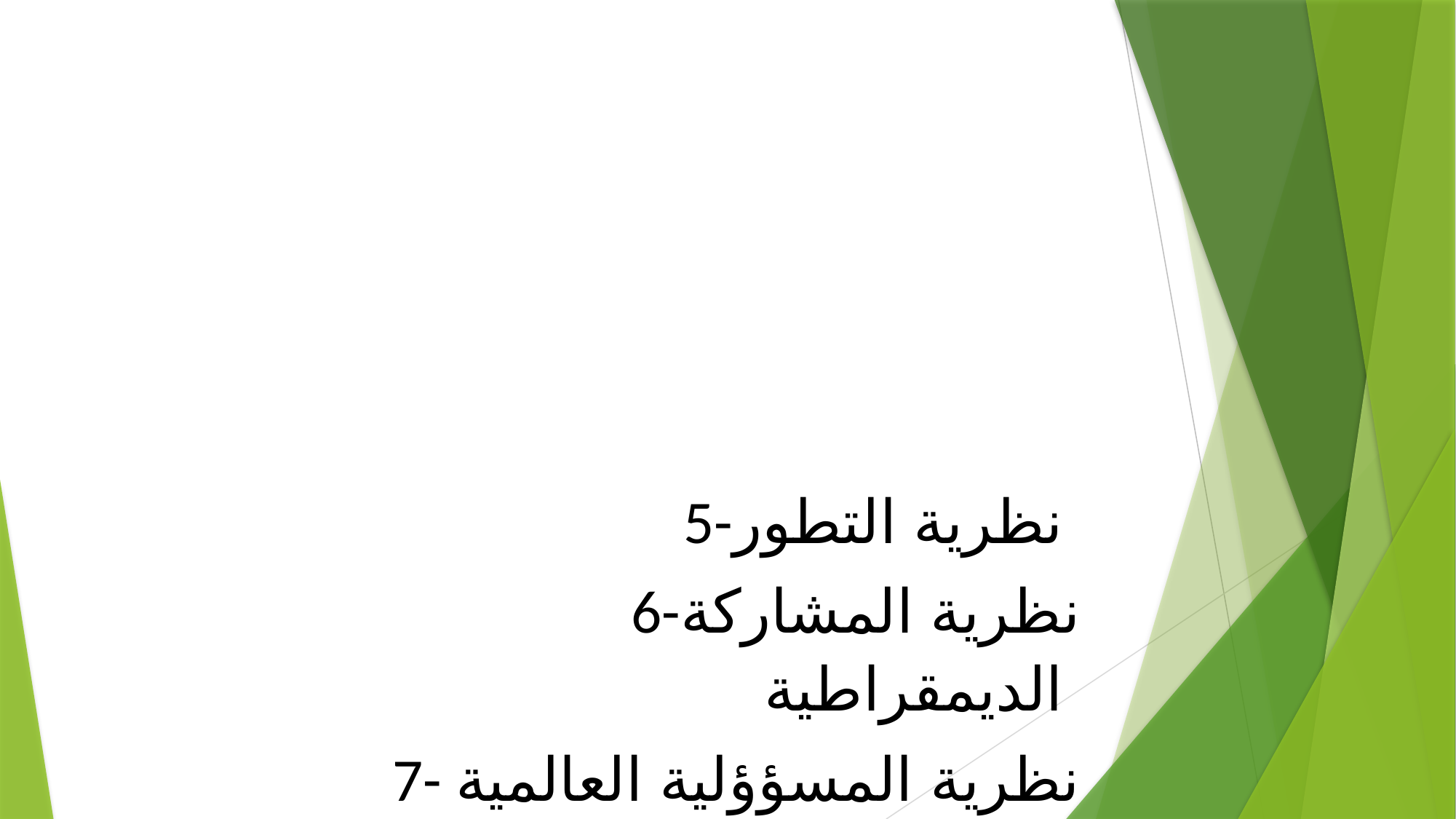

5-نظرية التطور
6-نظرية المشاركة الديمقراطية
7- نظرية المسؤؤلية العالمية للاعلام